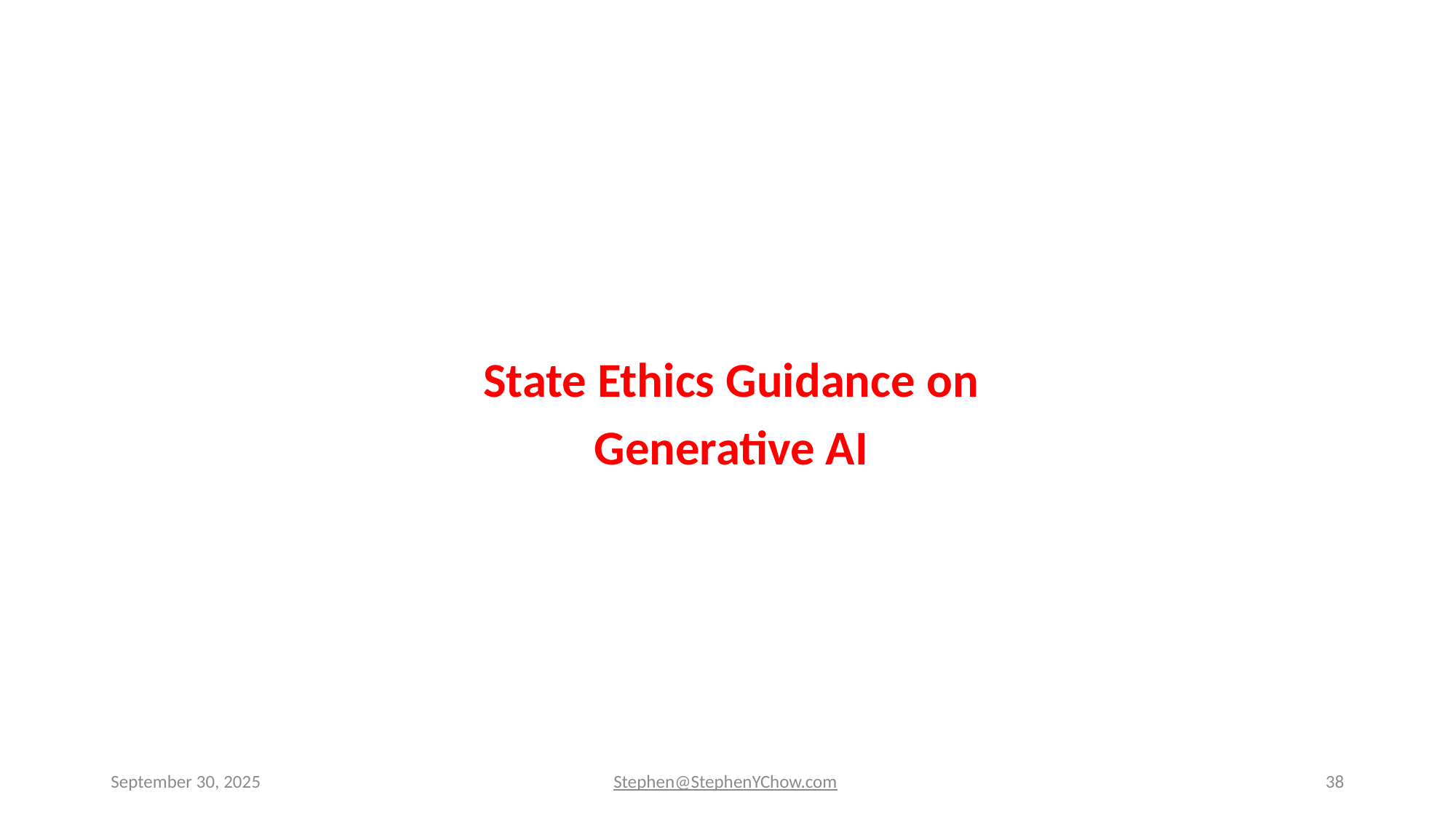

State Ethics Guidance on
Generative AI

September 30, 2025
Stephen@StephenYChow.com
38